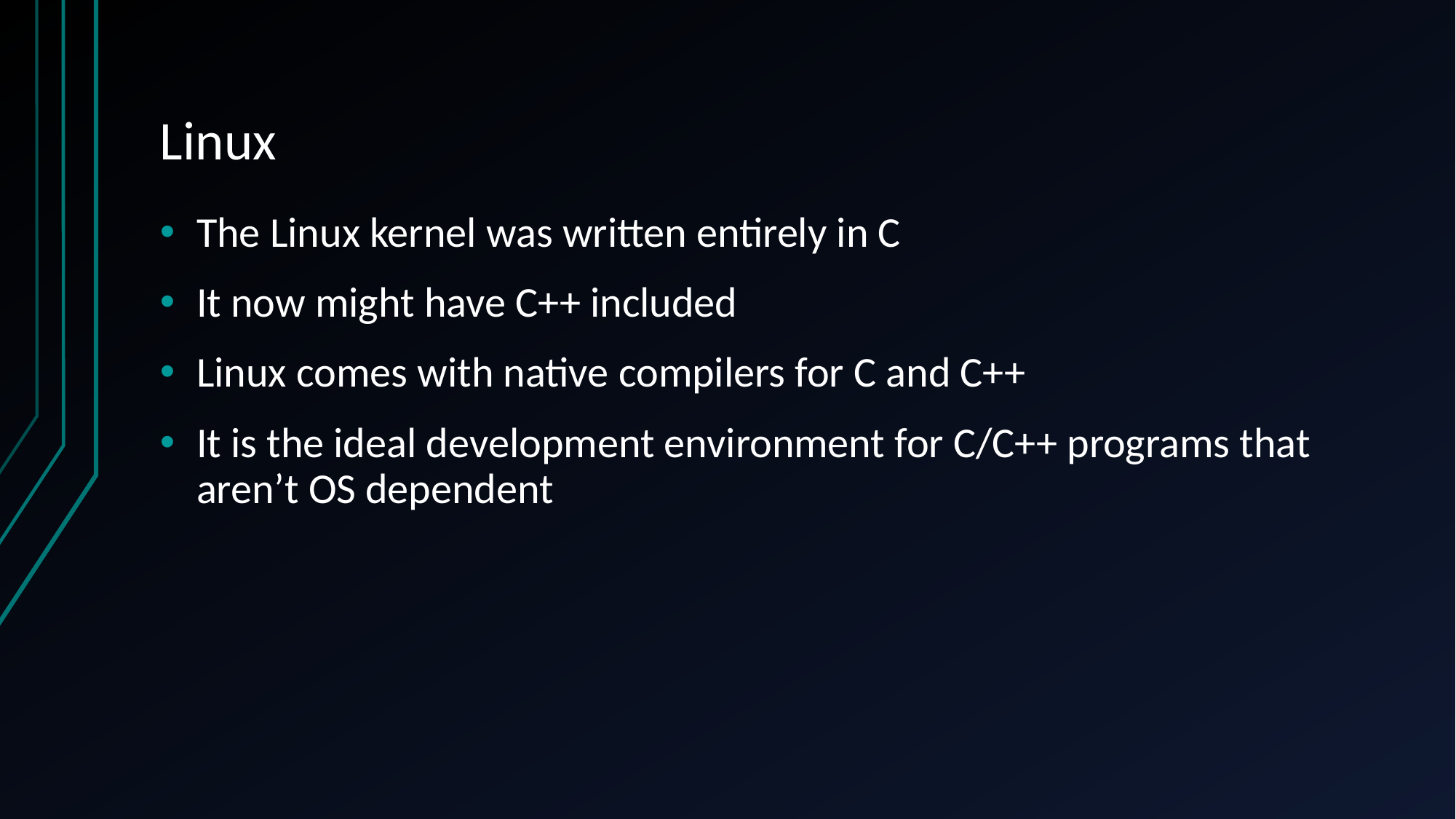

# Linux
The Linux kernel was written entirely in C
It now might have C++ included
Linux comes with native compilers for C and C++
It is the ideal development environment for C/C++ programs that aren’t OS dependent